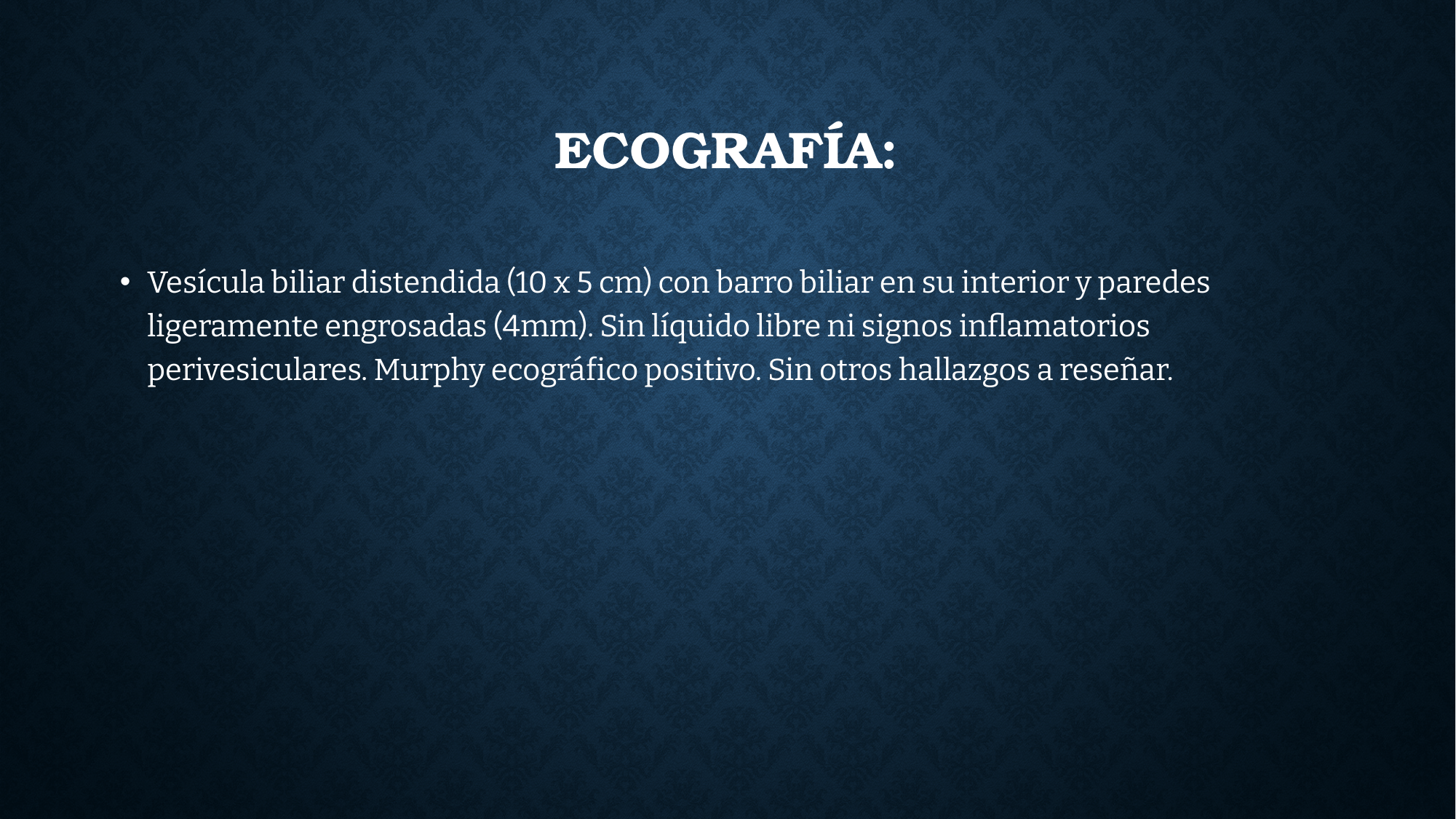

# Ecografía:
Vesícula biliar distendida (10 x 5 cm) con barro biliar en su interior y paredes ligeramente engrosadas (4mm). Sin líquido libre ni signos inflamatorios perivesiculares. Murphy ecográfico positivo. Sin otros hallazgos a reseñar.